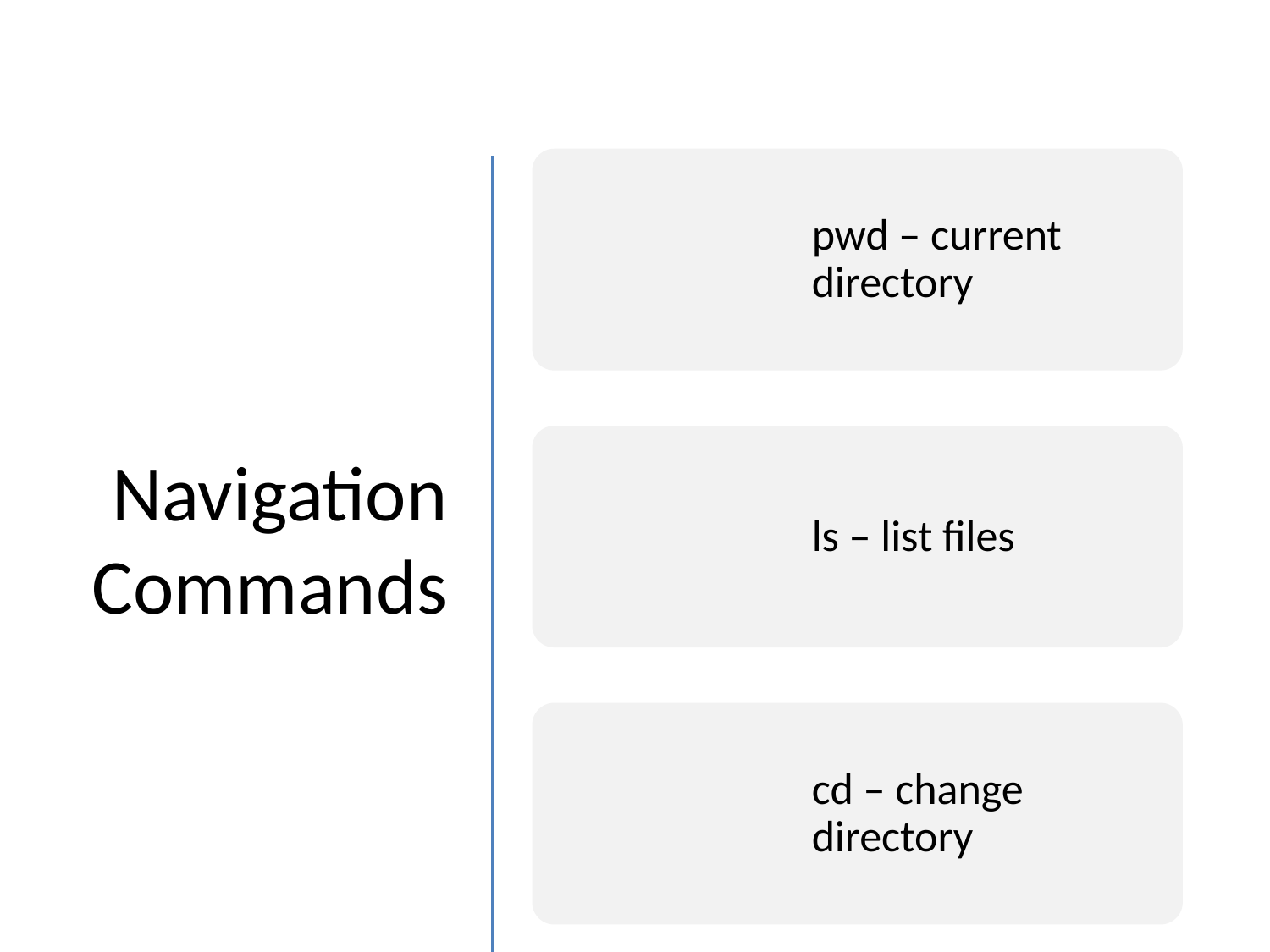

# Navigation Commands
pwd – current directory
ls – list files
cd – change directory